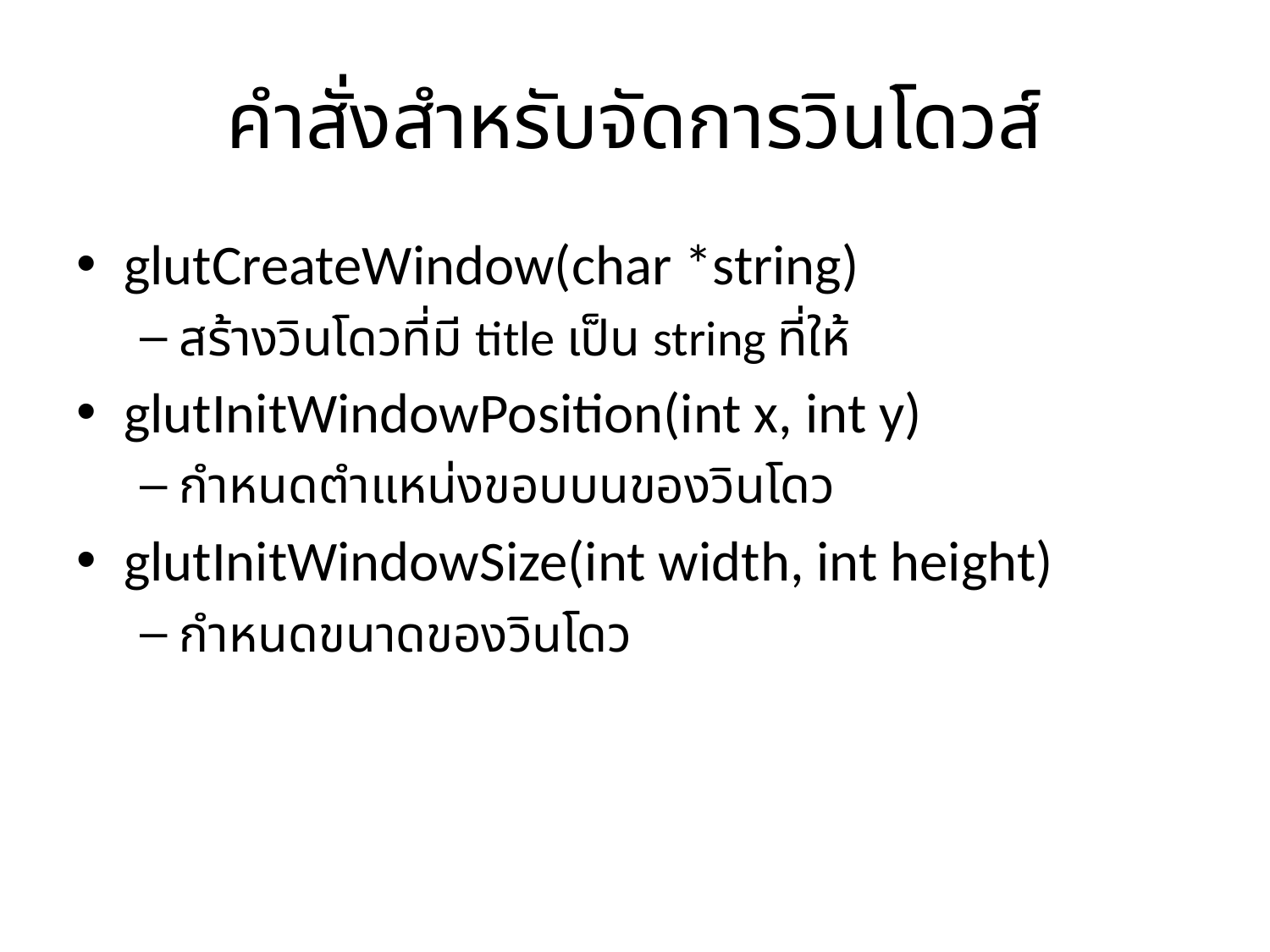

# คำสั่งสำหรับจัดการวินโดวส์
glutCreateWindow(char *string)
สร้างวินโดวที่มี title เป็น string ที่ให้
glutInitWindowPosition(int x, int y)
กำหนดตำแหน่งขอบบนของวินโดว
glutInitWindowSize(int width, int height)
กำหนดขนาดของวินโดว